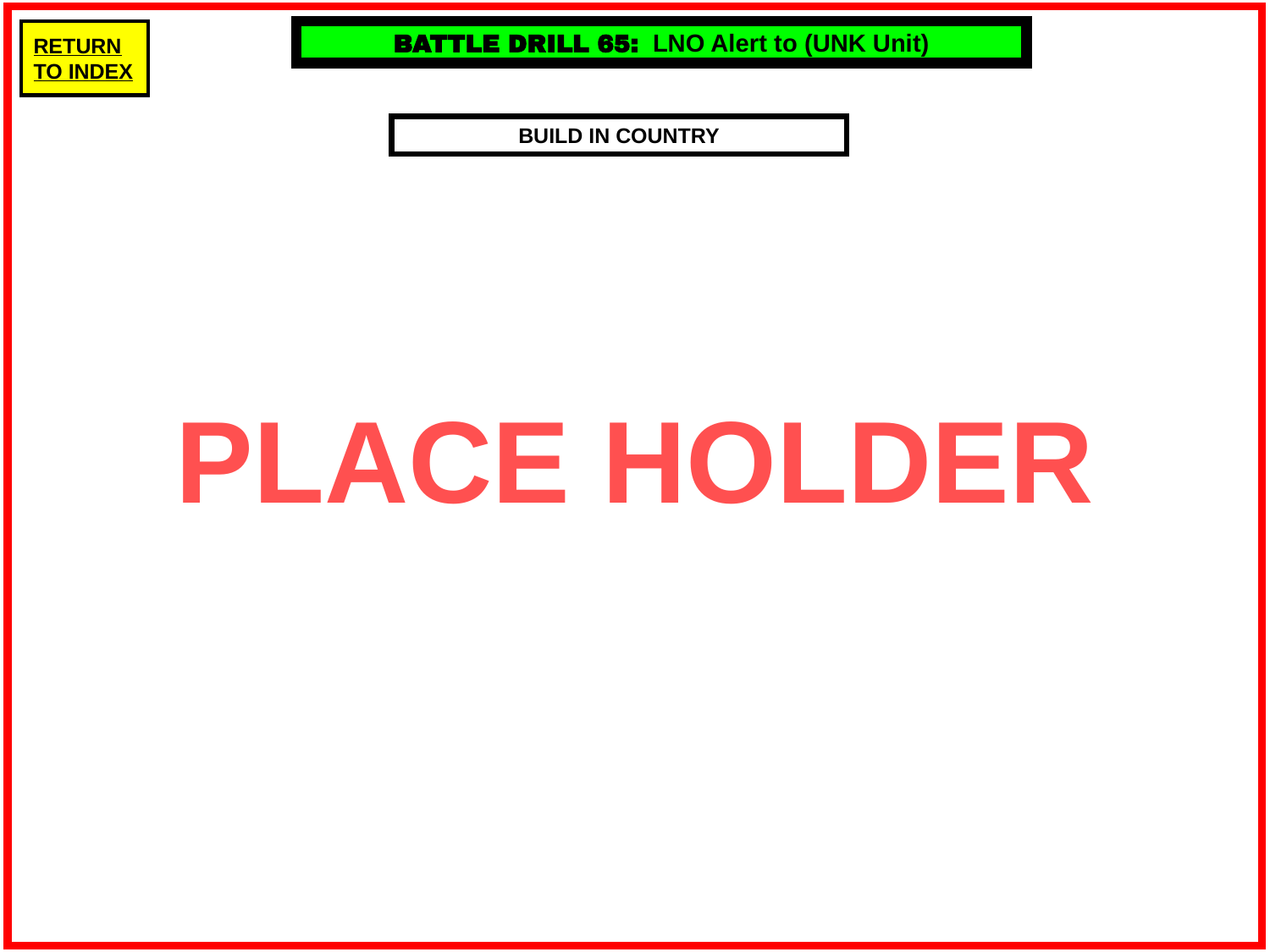

BATTLE DRILL 65:  LNO Alert to (UNK Unit)
BUILD IN COUNTRY
PLACE HOLDER